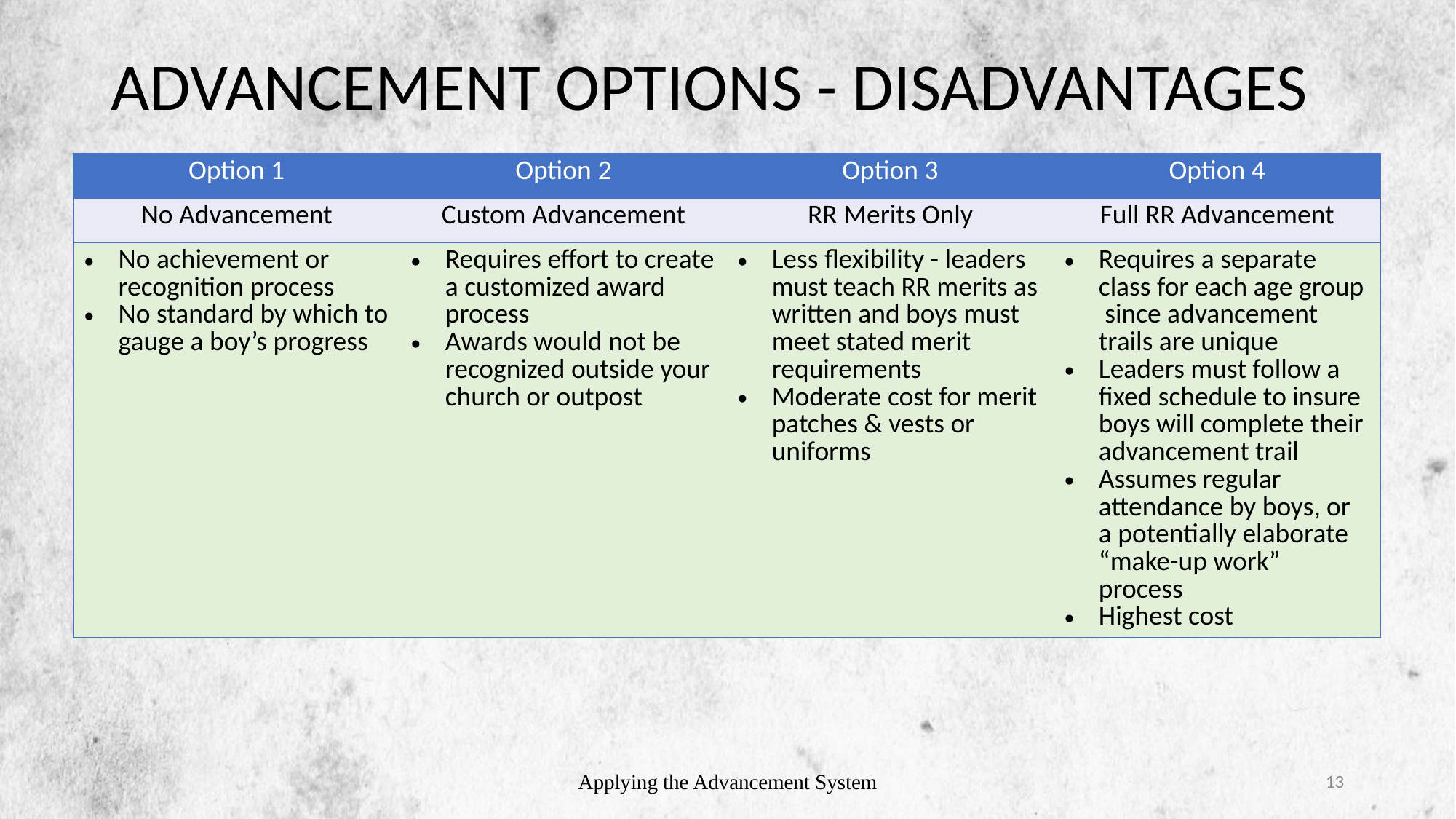

# ADVANCEMENT OPTIONS - DISADVANTAGES
| Option 1 | Option 2 | Option 3 | Option 4 |
| --- | --- | --- | --- |
| No Advancement | Custom Advancement | RR Merits Only | Full RR Advancement |
| No achievement or recognition process No standard by which to gauge a boy’s progress | Requires effort to create a customized award process Awards would not be recognized outside your church or outpost | Less flexibility - leaders must teach RR merits as written and boys must meet stated merit requirements Moderate cost for merit patches & vests or uniforms | Requires a separate class for each age group since advancement trails are unique Leaders must follow a fixed schedule to insure boys will complete their advancement trail Assumes regular attendance by boys, or a potentially elaborate “make-up work” process Highest cost |
Applying the Advancement System
13